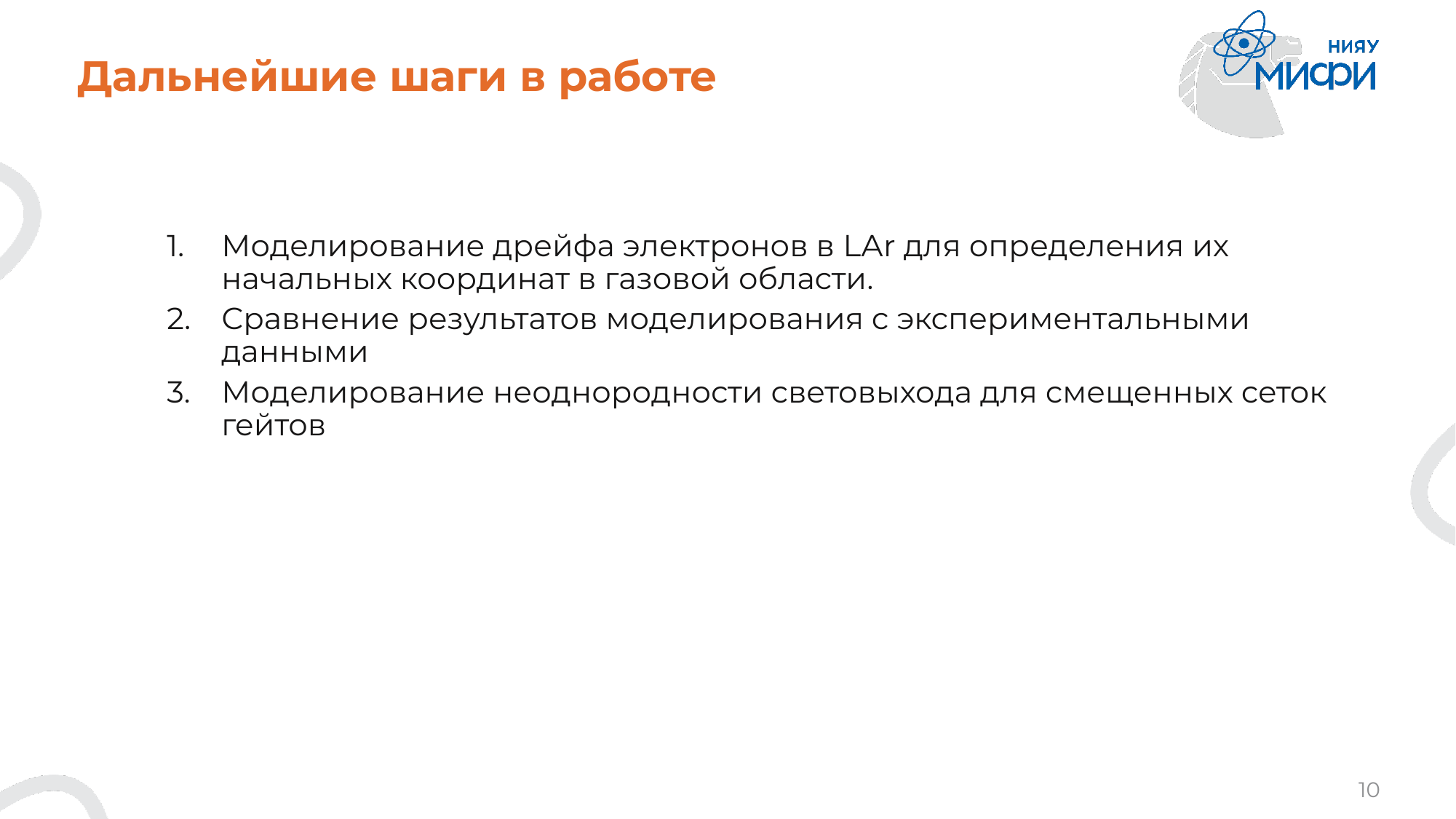

# Дальнейшие шаги в работе

Моделирование дрейфа электронов в LАr для определения их начальных координат в газовой области.
Сравнение результатов моделирования с экспериментальными данными
Моделирование неоднородности световыхода для смещенных сеток гейтов